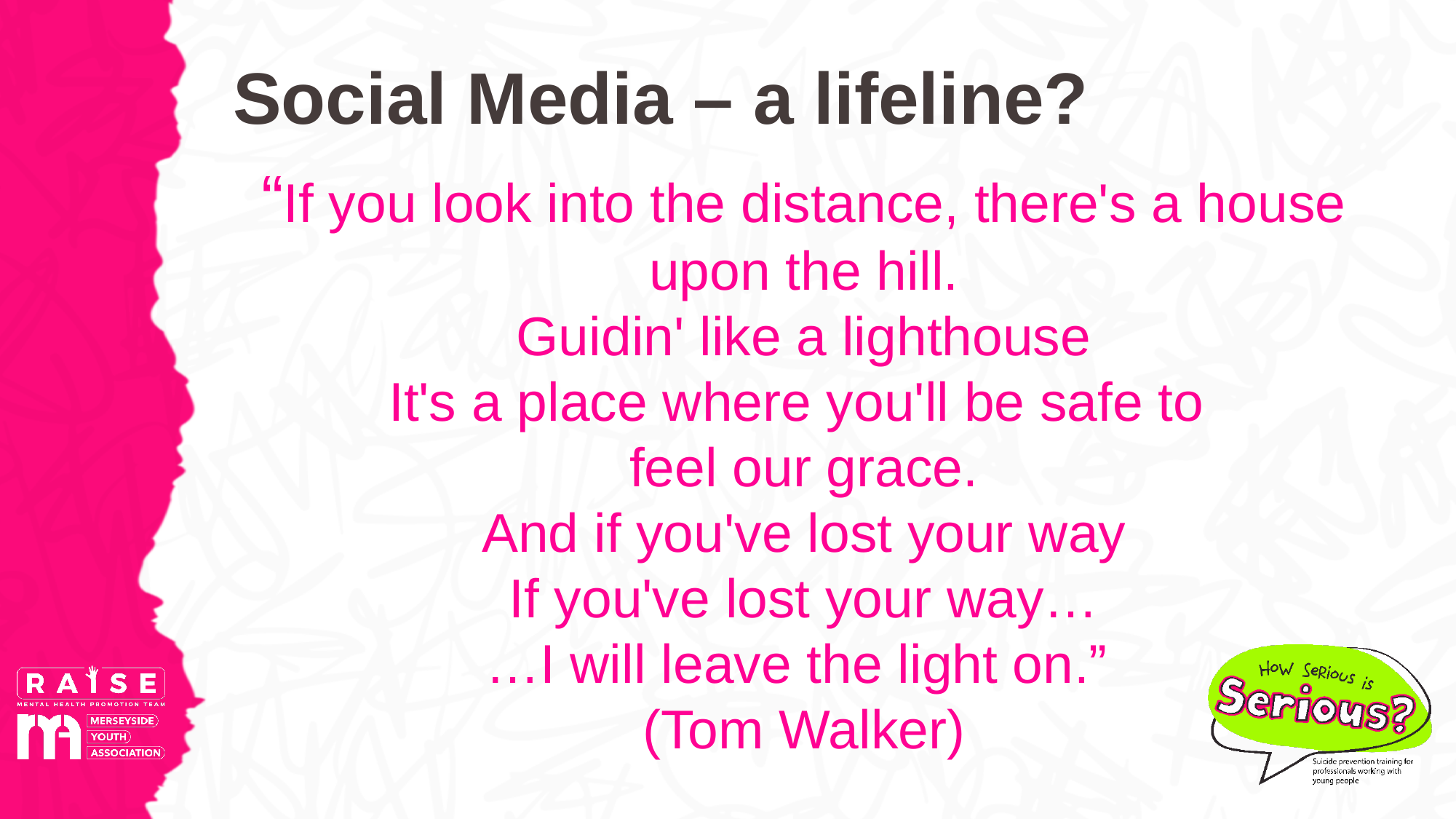

# Social Media – a lifeline?
“If you look into the distance, there's a house upon the hill.
Guidin' like a lighthouse
It's a place where you'll be safe to
feel our grace.
And if you've lost your way
If you've lost your way…
…I will leave the light on.”
(Tom Walker)